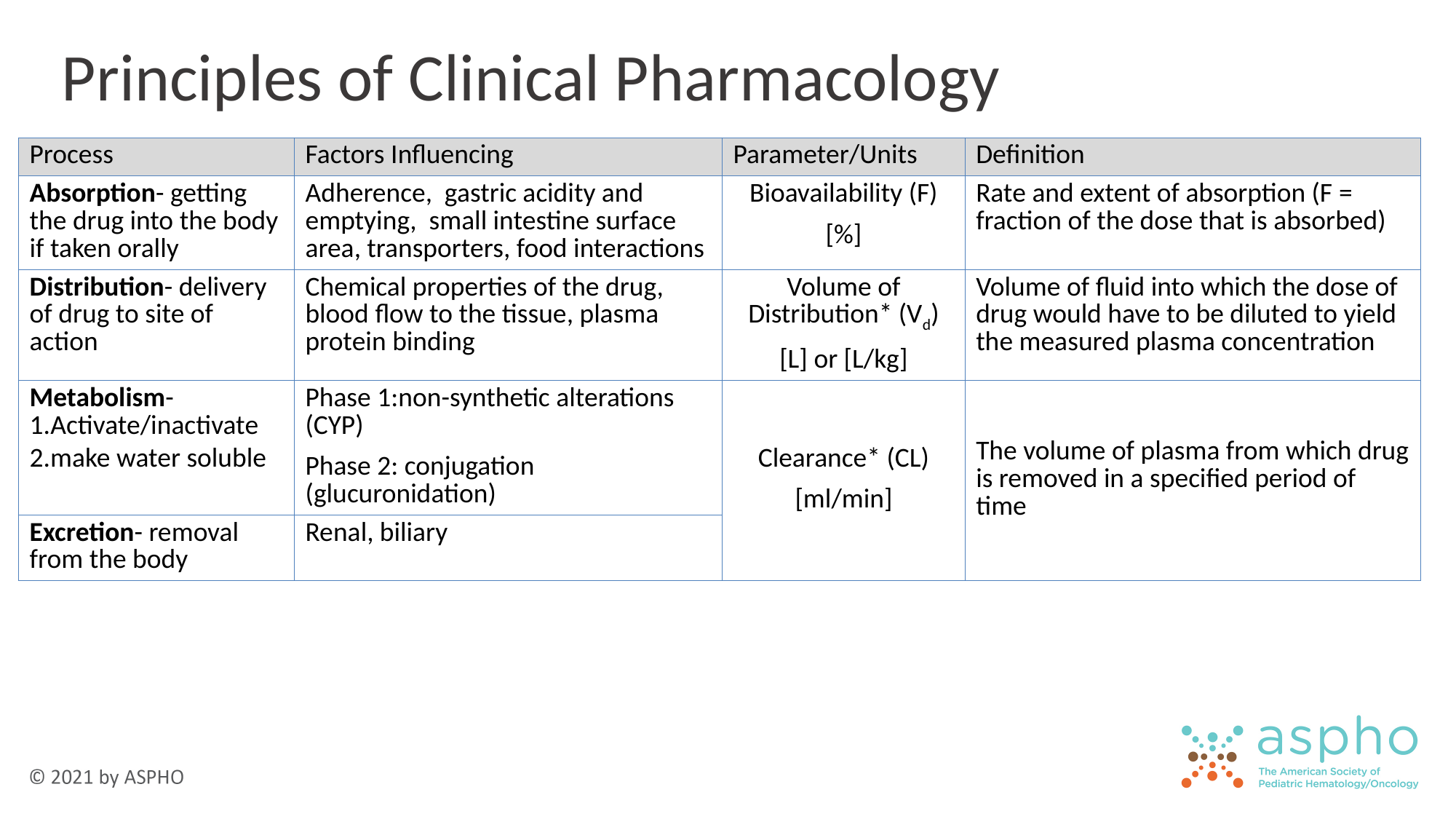

# Principles of Clinical Pharmacology
| Process | Factors Influencing | Parameter/Units | Definition |
| --- | --- | --- | --- |
| Absorption- getting the drug into the body if taken orally | Adherence, gastric acidity and emptying, small intestine surface area, transporters, food interactions | Bioavailability (F) [%] | Rate and extent of absorption (F = fraction of the dose that is absorbed) |
| Distribution- delivery of drug to site of action | Chemical properties of the drug, blood flow to the tissue, plasma protein binding | Volume of Distribution\* (Vd) [L] or [L/kg] | Volume of fluid into which the dose of drug would have to be diluted to yield the measured plasma concentration |
| Metabolism- 1.Activate/inactivate 2.make water soluble | Phase 1:non-synthetic alterations (CYP) Phase 2: conjugation (glucuronidation) | Clearance\* (CL) [ml/min] | The volume of plasma from which drug is removed in a specified period of time |
| Excretion- removal from the body | Renal, biliary |  |  |